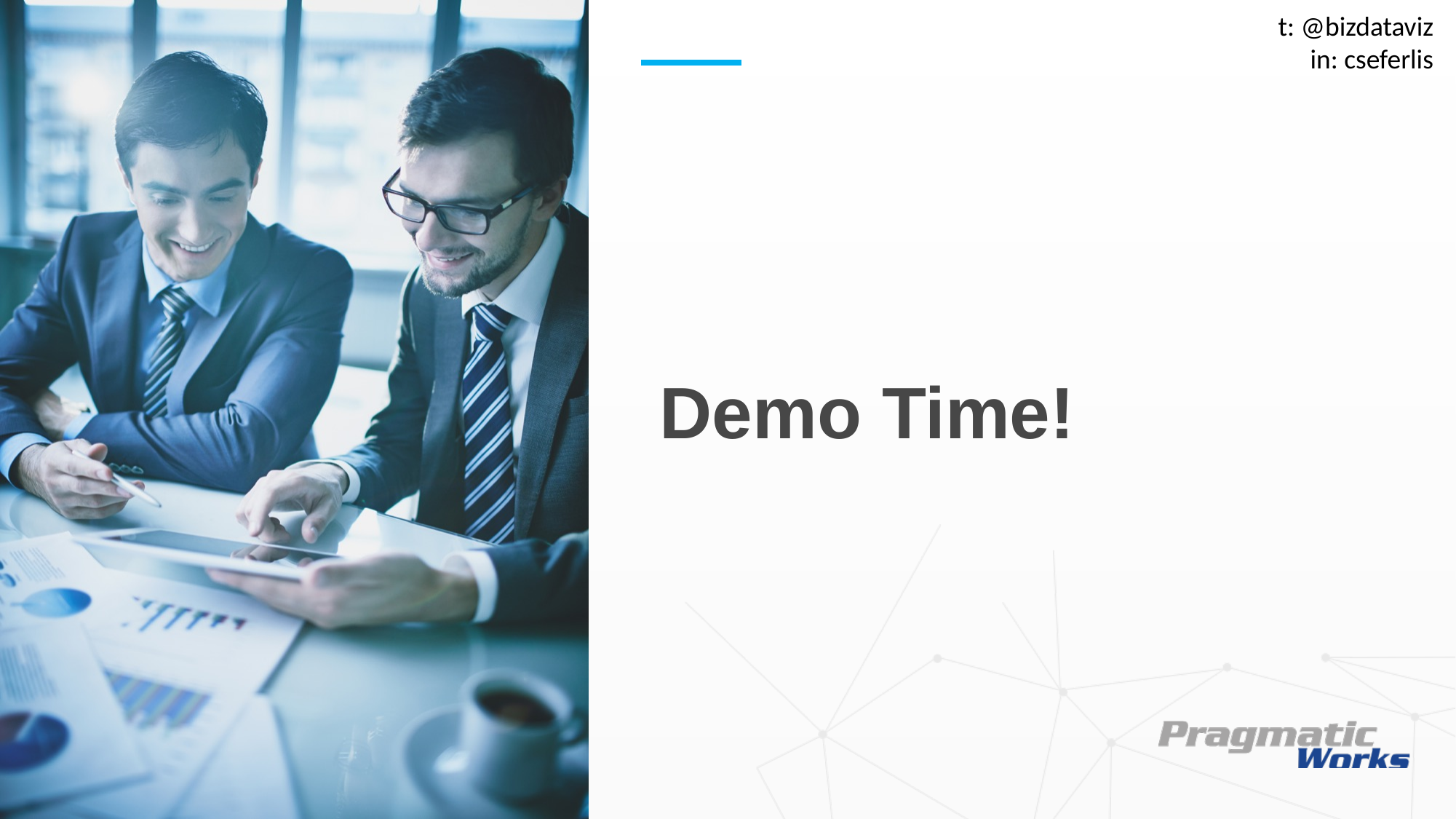

t: @bizdataviz
in: cseferlis

# Demo Time!